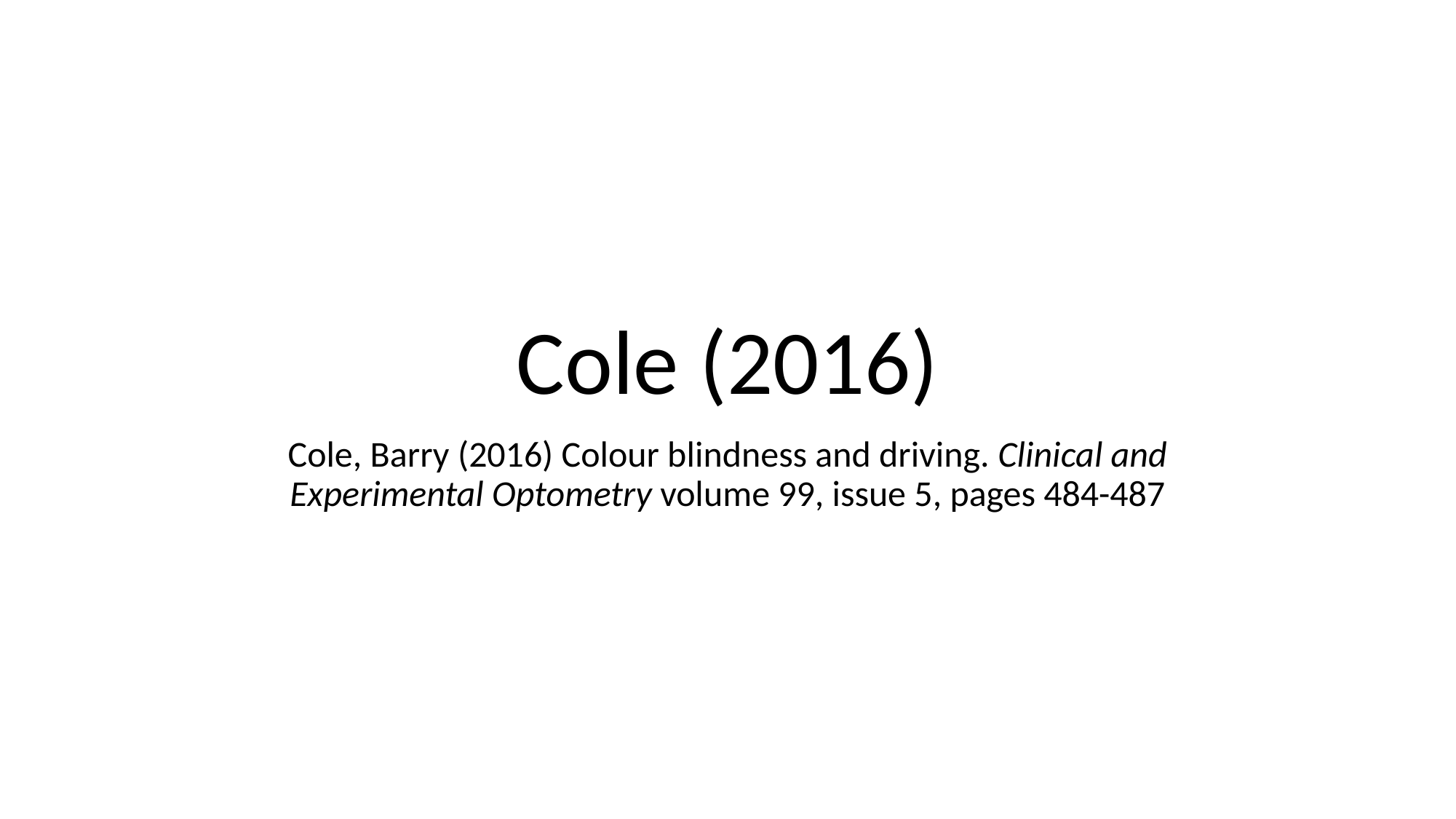

# Cole (2016)
Cole, Barry (2016) Colour blindness and driving. Clinical and Experimental Optometry volume 99, issue 5, pages 484-487